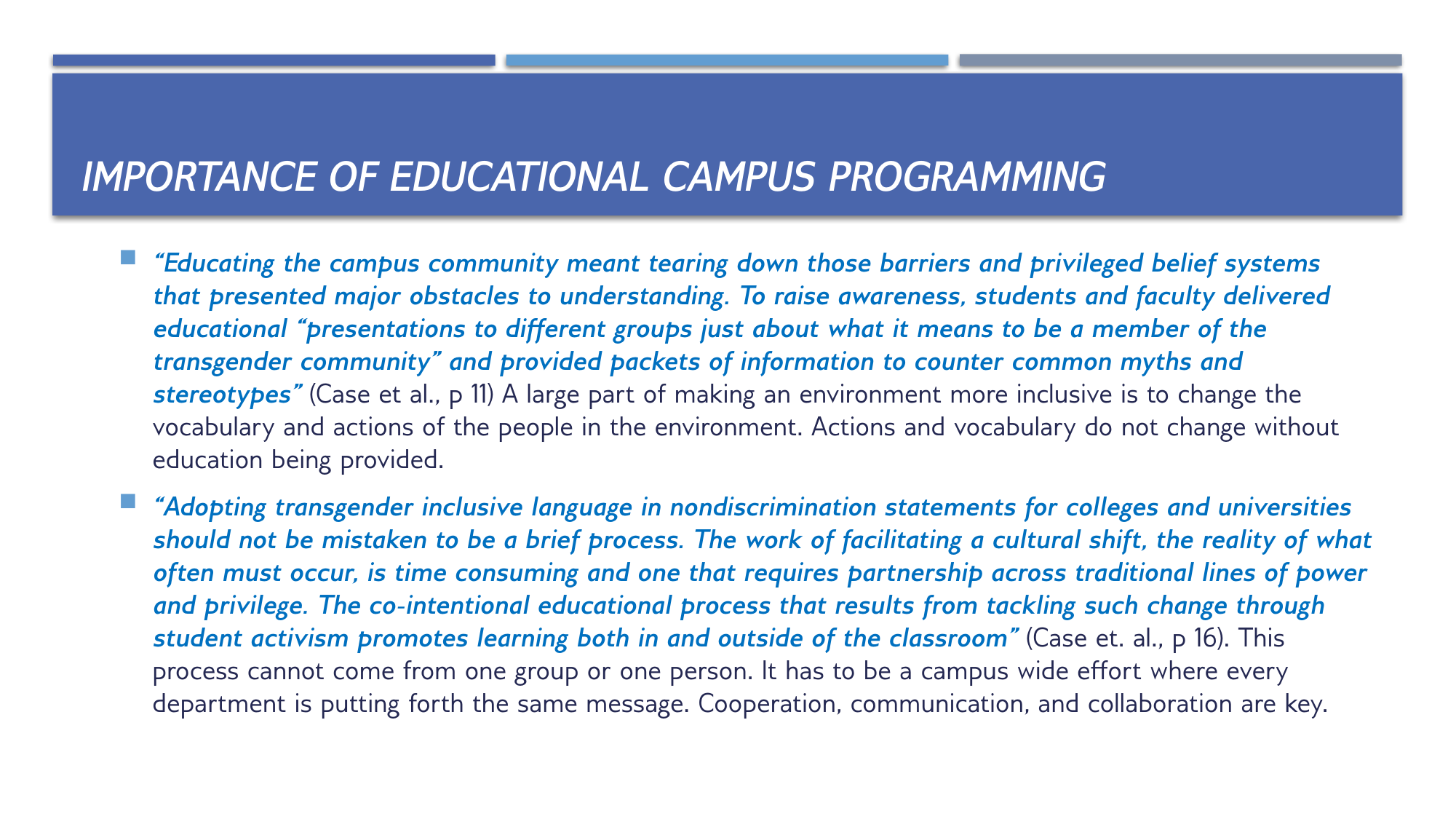

# Importance of Educational campus programming
“Educating the campus community meant tearing down those barriers and privileged belief systems that presented major obstacles to understanding. To raise awareness, students and faculty delivered educational “presentations to different groups just about what it means to be a member of the transgender community” and provided packets of information to counter common myths and stereotypes” (Case et al., p 11) A large part of making an environment more inclusive is to change the vocabulary and actions of the people in the environment. Actions and vocabulary do not change without education being provided.
“Adopting transgender inclusive language in nondiscrimination statements for colleges and universities should not be mistaken to be a brief process. The work of facilitating a cultural shift, the reality of what often must occur, is time consuming and one that requires partnership across traditional lines of power and privilege. The co-intentional educational process that results from tackling such change through student activism promotes learning both in and outside of the classroom” (Case et. al., p 16). This process cannot come from one group or one person. It has to be a campus wide effort where every department is putting forth the same message. Cooperation, communication, and collaboration are key.